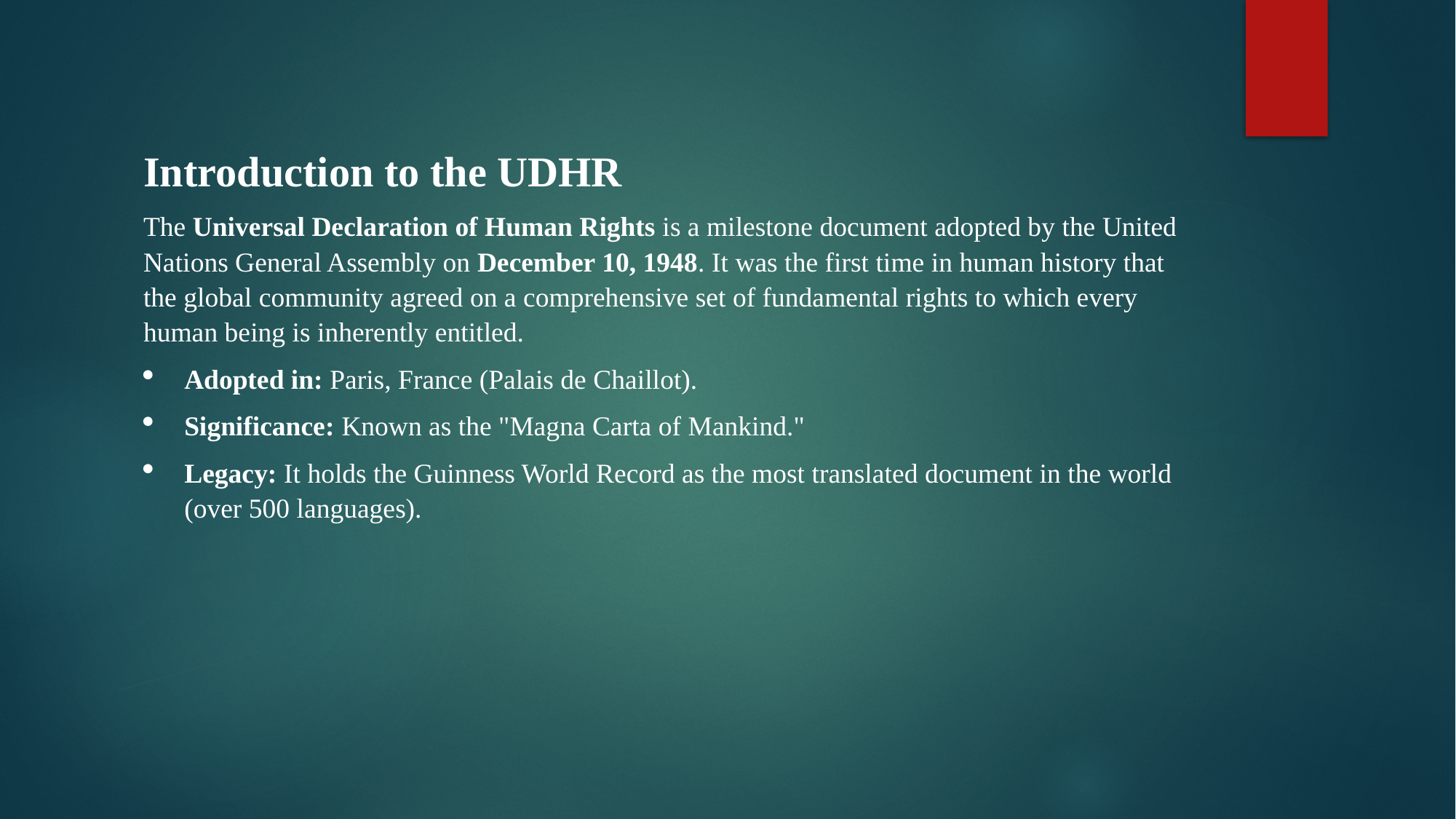

Introduction to the UDHR
The Universal Declaration of Human Rights is a milestone document adopted by the United Nations General Assembly on December 10, 1948. It was the first time in human history that the global community agreed on a comprehensive set of fundamental rights to which every human being is inherently entitled.
Adopted in: Paris, France (Palais de Chaillot).
Significance: Known as the "Magna Carta of Mankind."
Legacy: It holds the Guinness World Record as the most translated document in the world (over 500 languages).